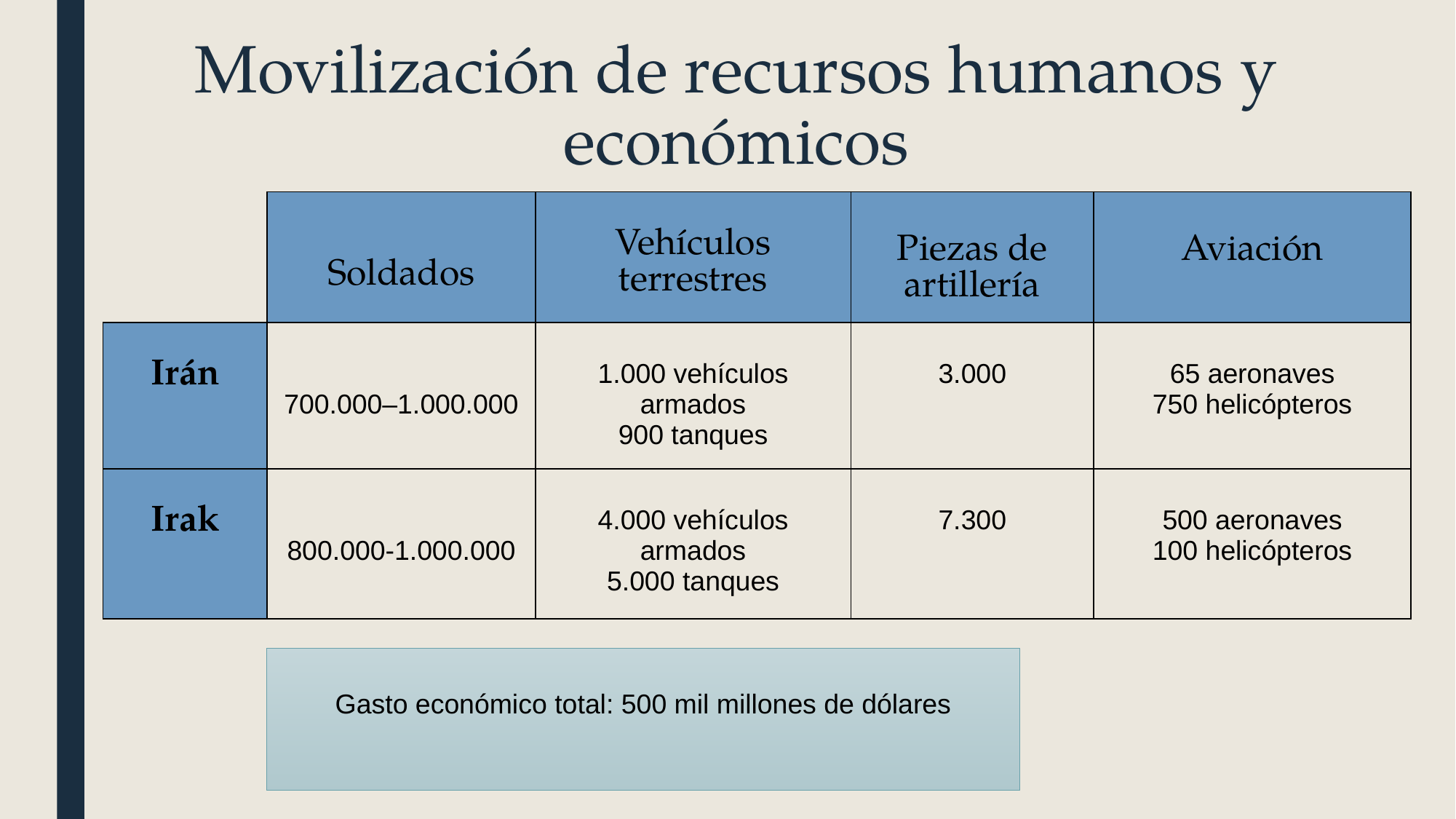

# Movilización de recursos humanos y económicos
|  | Soldados | Vehículos terrestres | Piezas de artillería | Aviación |
| --- | --- | --- | --- | --- |
| Irán | 700.000–1.000.000 | 1.000 vehículos armados 900 tanques | 3.000 | 65 aeronaves 750 helicópteros |
| Irak | 800.000-1.000.000 | 4.000 vehículos armados 5.000 tanques | 7.300 | 500 aeronaves 100 helicópteros |

Gasto económico total: 500 mil millones de dólares